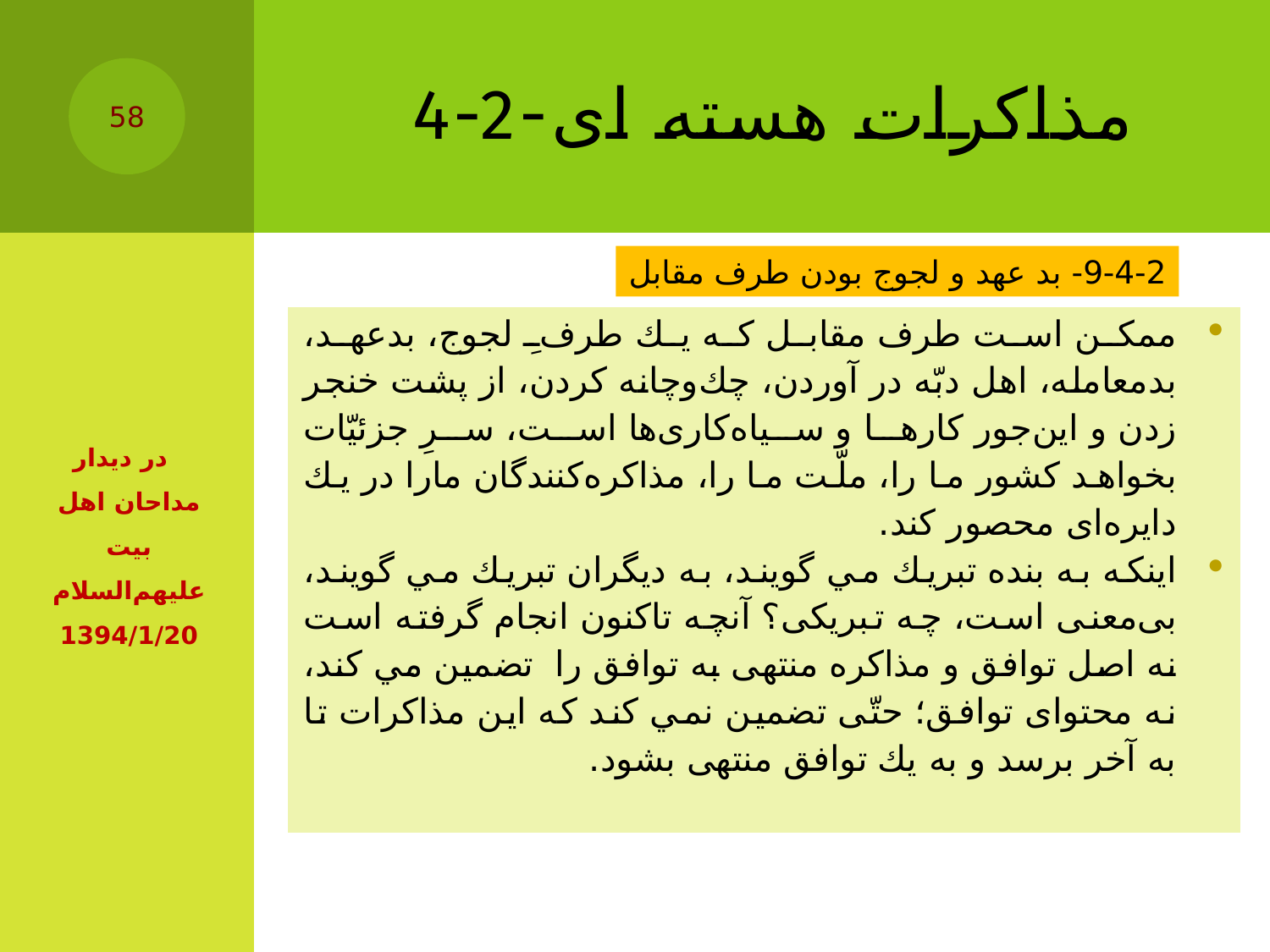

# 4-2-مذاکرات هسته ای
58
9-4-2- بد عهد و لجوج بودن طرف مقابل
| ممكن است طرف مقابل كه يك طرفِ لجوج، بدعهد، بدمعامله، اهل دبّه در آوردن، چك‌وچانه كردن، از پشت خنجر زدن و اين‌جور كارها و سياه‌كارى‌ها است، سرِ جزئيّات بخواهد كشور ما را، ملّت ما را، مذاكره‌كنندگان مارا در يك دايره‌اى محصور كند. اينكه به بنده تبريك مي گويند، به ديگران تبريك مي گويند، بى‌معنى است، چه تبريكى؟ آنچه تاكنون انجام گرفته است نه اصل توافق و مذاكره‌ منتهى به توافق را تضمين مي كند، نه محتواى توافق؛ حتّى تضمين نمي كند كه اين مذاكرات تا به آخر برسد و به يك توافق منتهى بشود. |
| --- |
‏  در دیدار مداحان اهل بیت علیهم‌السلام ‏1394/1/20